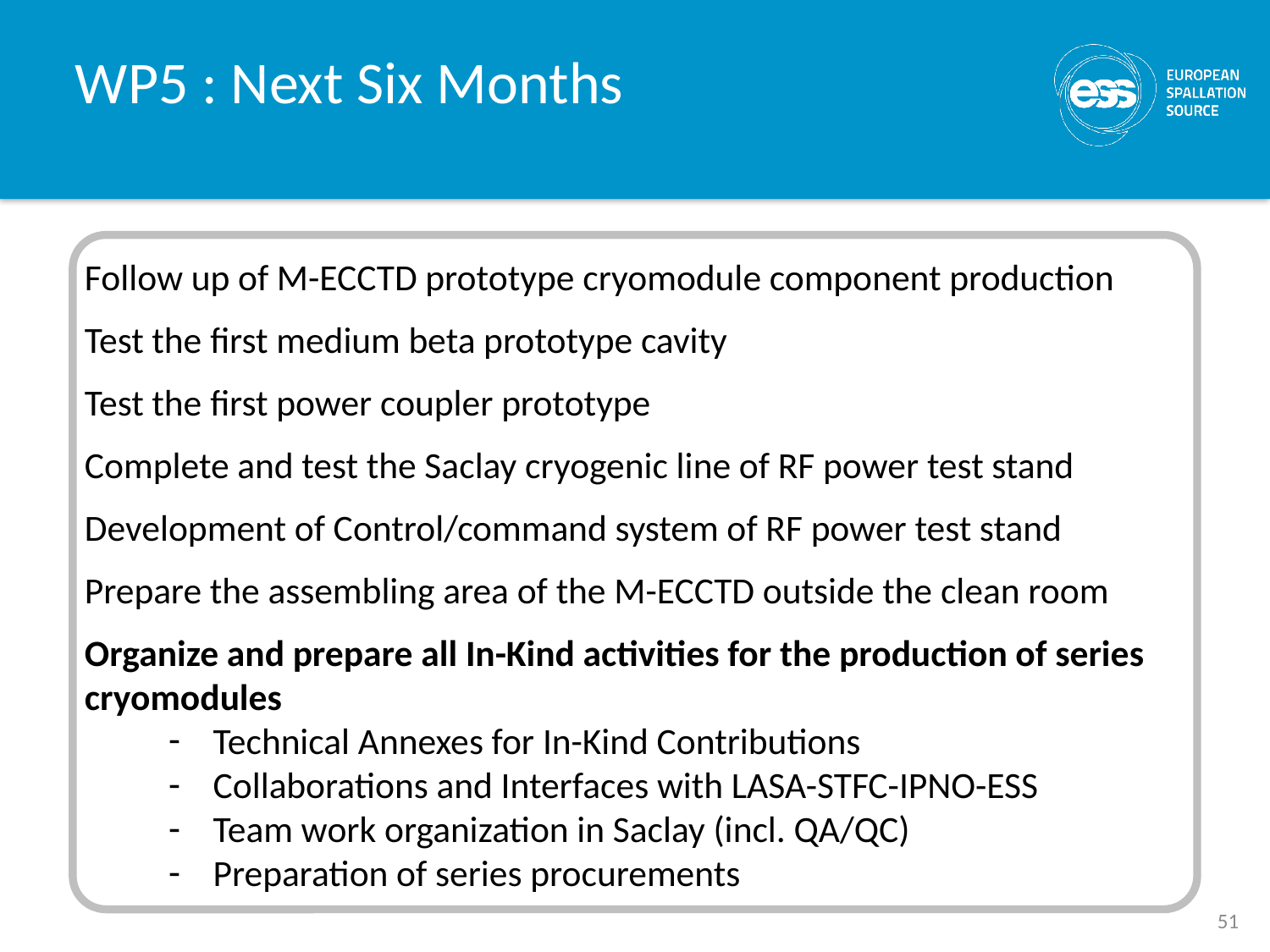

# WP5 : Next Six Months

Follow up of M-ECCTD prototype cryomodule component production
Test the first medium beta prototype cavity
Test the first power coupler prototype
Complete and test the Saclay cryogenic line of RF power test stand
Development of Control/command system of RF power test stand
Prepare the assembling area of the M-ECCTD outside the clean room
Organize and prepare all In-Kind activities for the production of series cryomodules
Technical Annexes for In-Kind Contributions
Collaborations and Interfaces with LASA-STFC-IPNO-ESS
Team work organization in Saclay (incl. QA/QC)
Preparation of series procurements

51